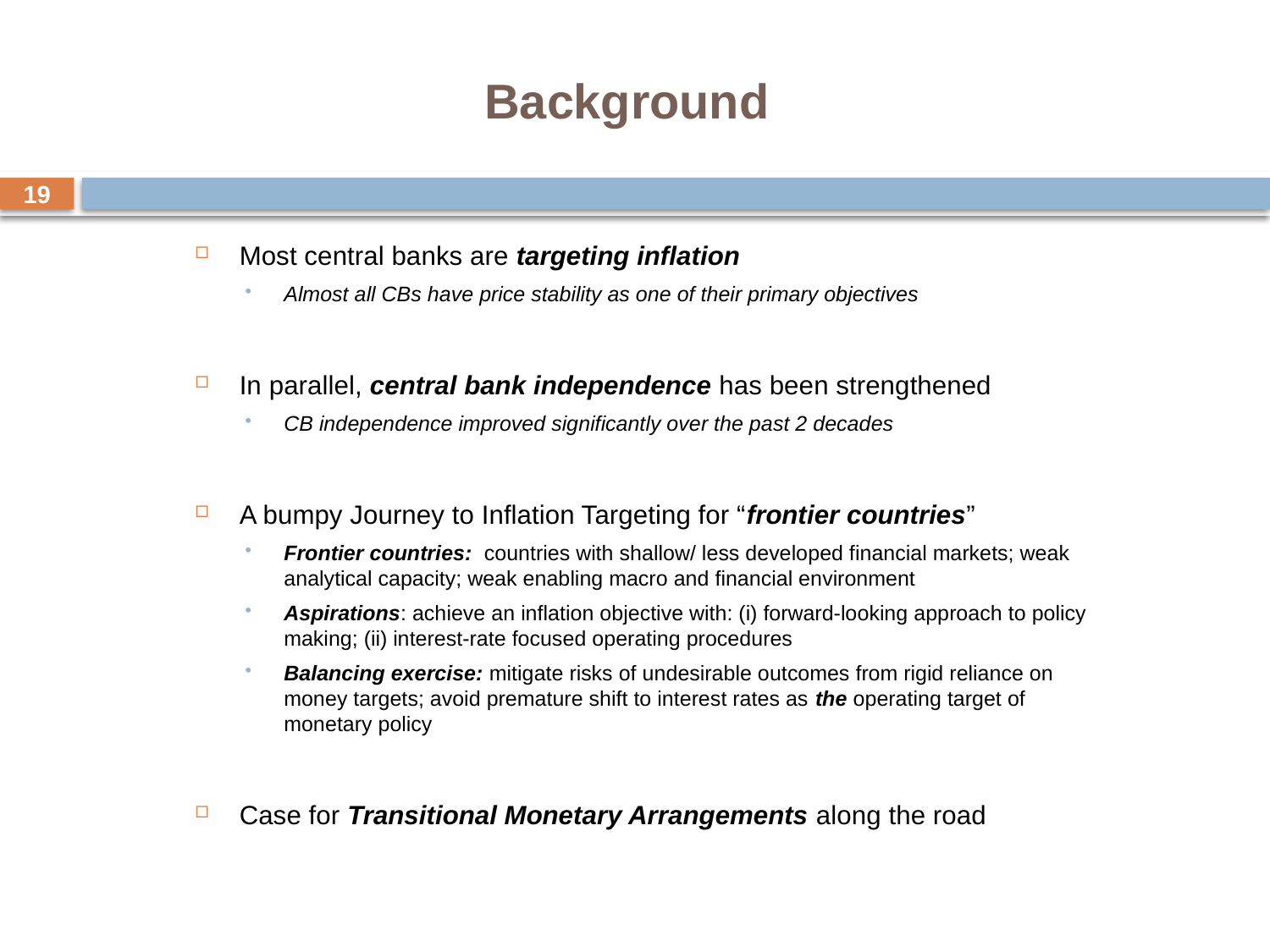

# Background
19
Most central banks are targeting inflation
Almost all CBs have price stability as one of their primary objectives

In parallel, central bank independence has been strengthened
CB independence improved significantly over the past 2 decades

A bumpy Journey to Inflation Targeting for “frontier countries”
Frontier countries:  countries with shallow/ less developed financial markets; weak analytical capacity; weak enabling macro and financial environment
Aspirations: achieve an inflation objective with: (i) forward-looking approach to policy making; (ii) interest-rate focused operating procedures
Balancing exercise: mitigate risks of undesirable outcomes from rigid reliance on money targets; avoid premature shift to interest rates as the operating target of monetary policy

Case for Transitional Monetary Arrangements along the road